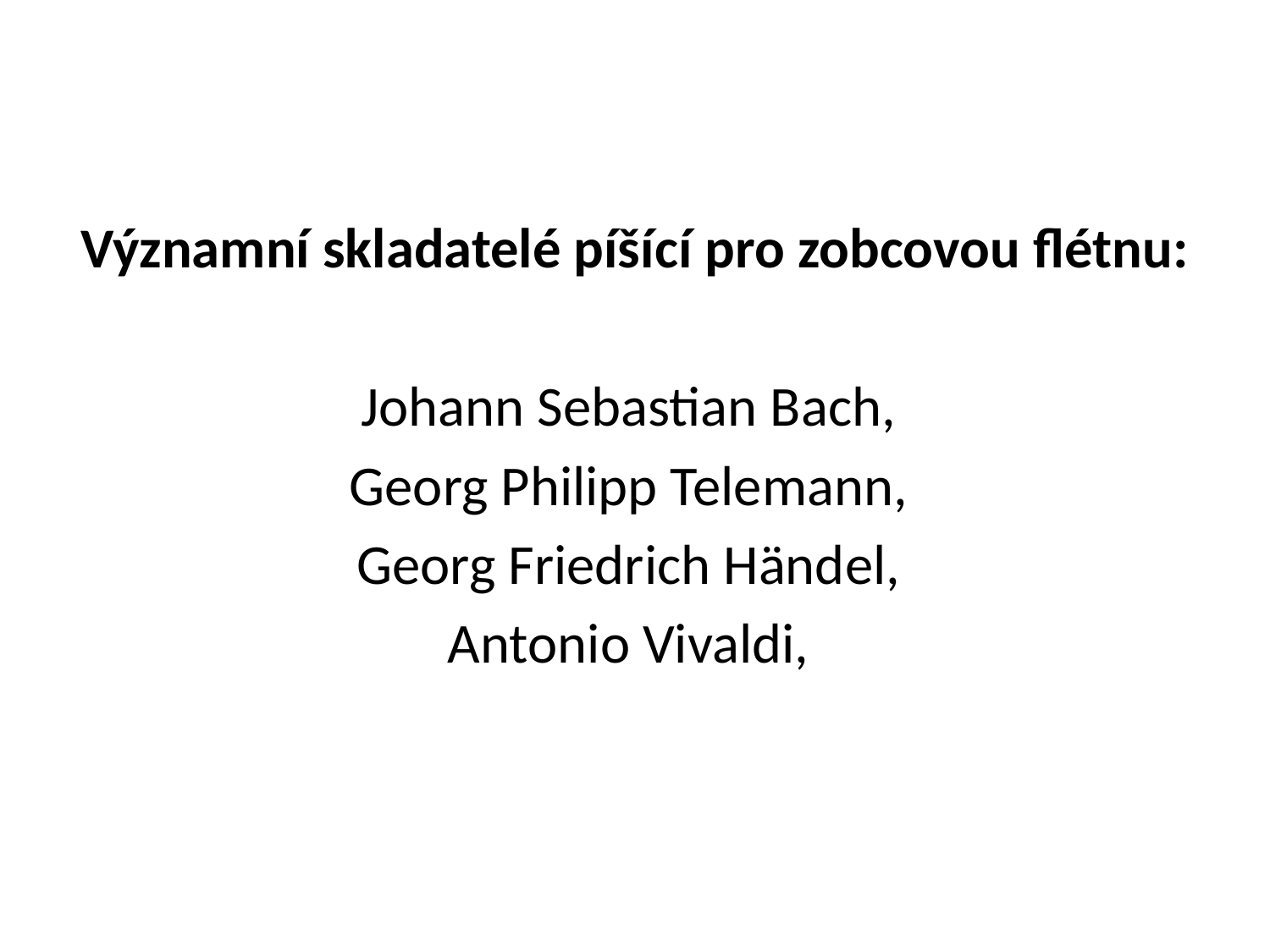

Významní skladatelé píšící pro zobcovou flétnu:

Johann Sebastian Bach,
Georg Philipp Telemann,
Georg Friedrich Händel,
Antonio Vivaldi,